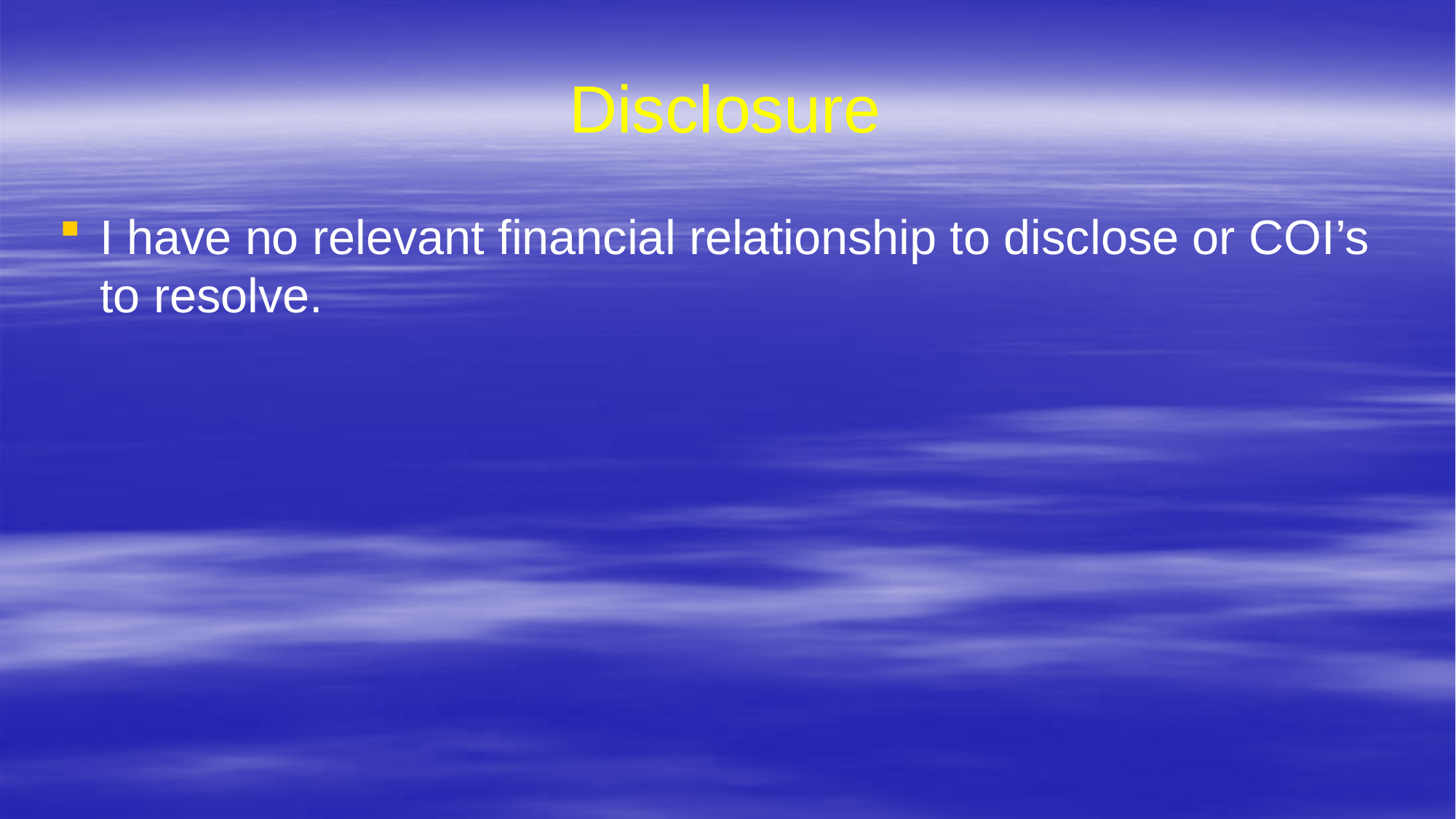

# Disclosure
I have no relevant financial relationship to disclose or COI’s to resolve.